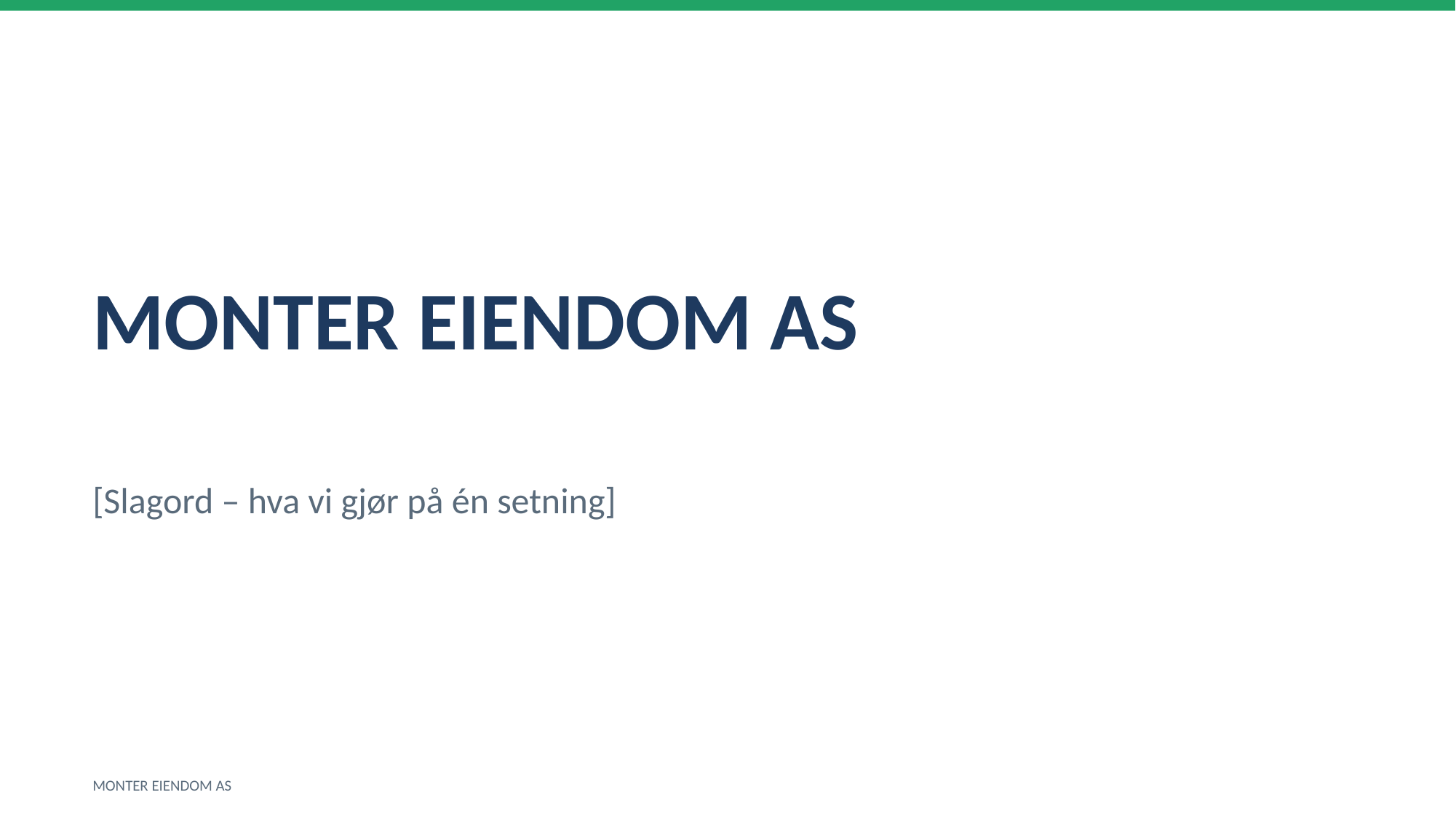

MONTER EIENDOM AS
[Slagord – hva vi gjør på én setning]
MONTER EIENDOM AS